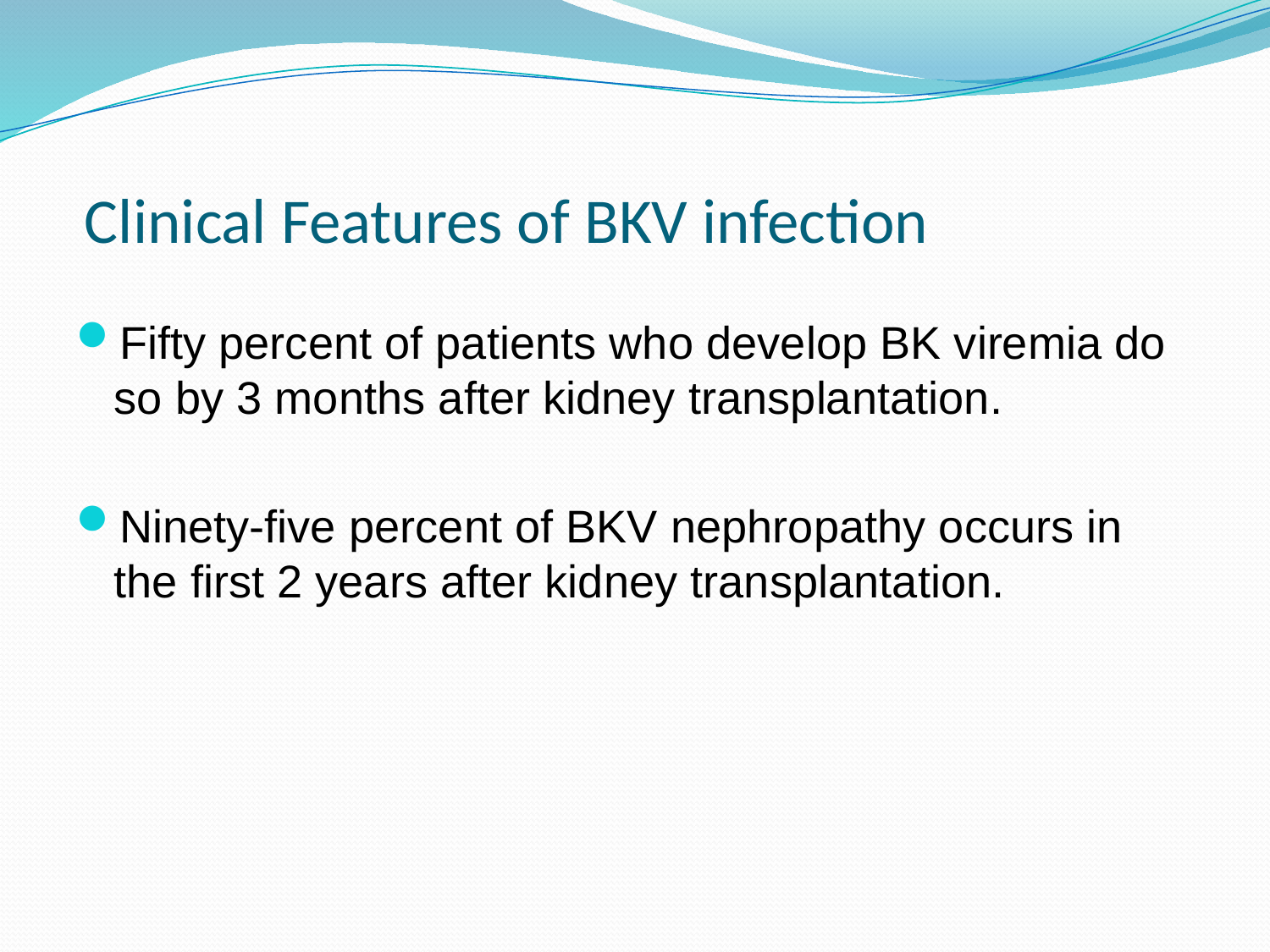

# Clinical Features of BKV infection
Fifty percent of patients who develop BK viremia do so by 3 months after kidney transplantation.

Ninety-five percent of BKV nephropathy occurs in the first 2 years after kidney transplantation.